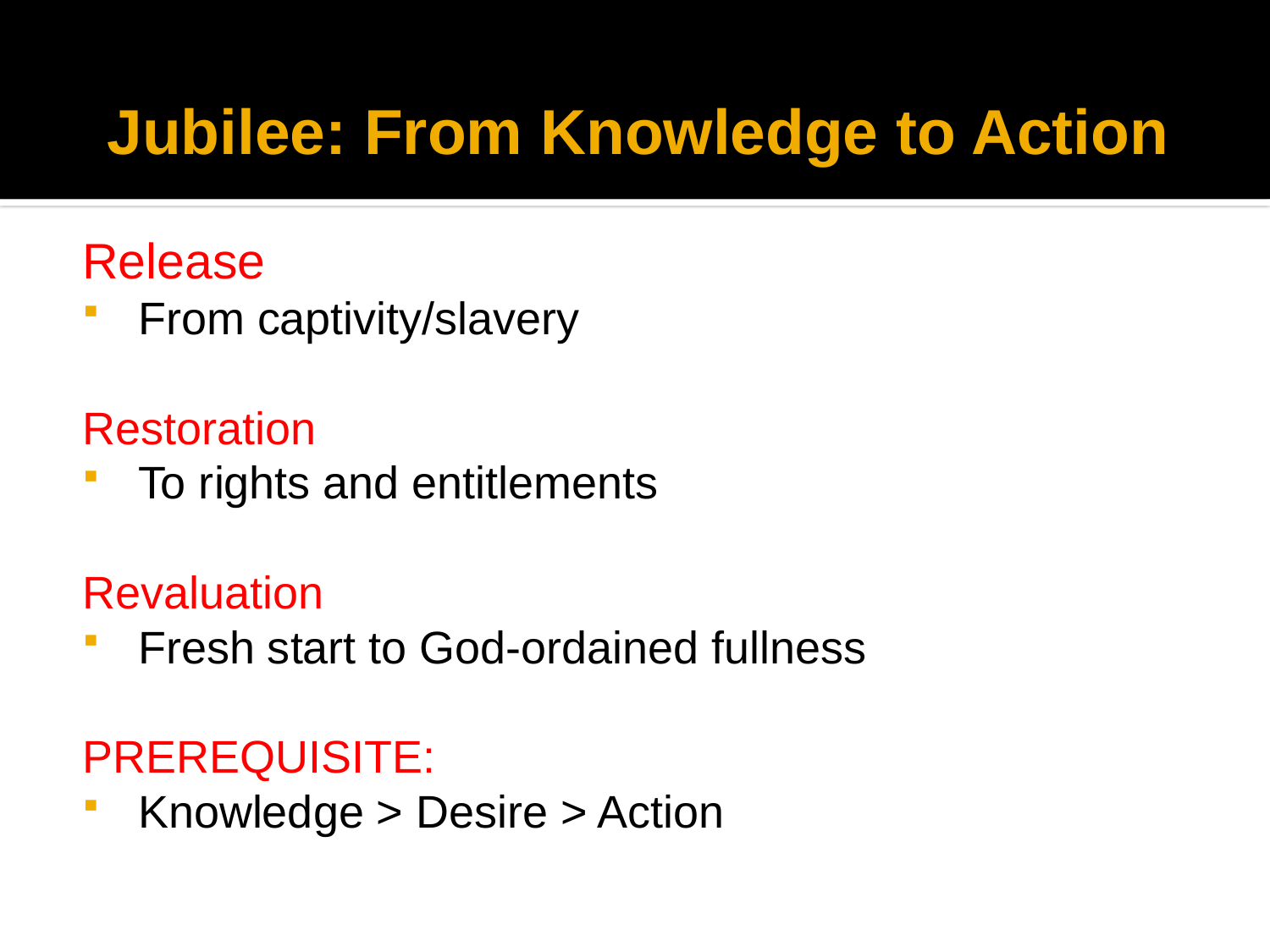

# Jubilee: From Knowledge to Action
Release
From captivity/slavery

Restoration
To rights and entitlements

Revaluation
Fresh start to God-ordained fullness

PREREQUISITE:
Knowledge > Desire > Action